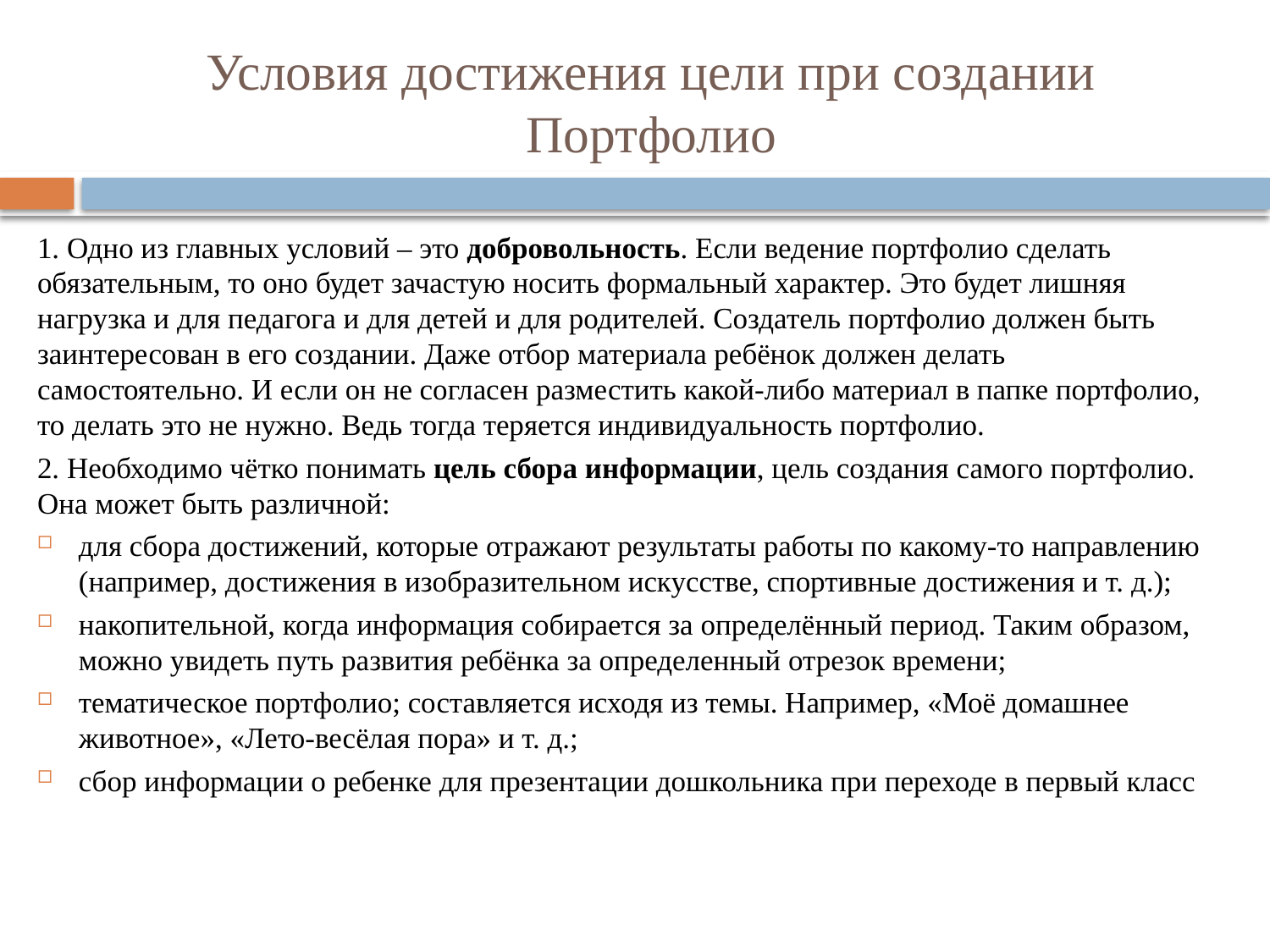

# Условия достижения цели при создании Портфолио
1. Одно из главных условий – это добровольность. Если ведение портфолио сделать обязательным, то оно будет зачастую носить формальный характер. Это будет лишняя нагрузка и для педагога и для детей и для родителей. Создатель портфолио должен быть заинтересован в его создании. Даже отбор материала ребёнок должен делать самостоятельно. И если он не согласен разместить какой-либо материал в папке портфолио, то делать это не нужно. Ведь тогда теряется индивидуальность портфолио.
2. Необходимо чётко понимать цель сбора информации, цель создания самого портфолио. Она может быть различной:
для сбора достижений, которые отражают результаты работы по какому-то направлению (например, достижения в изобразительном искусстве, спортивные достижения и т. д.);
накопительной, когда информация собирается за определённый период. Таким образом, можно увидеть путь развития ребёнка за определенный отрезок времени;
тематическое портфолио; составляется исходя из темы. Например, «Моё домашнее животное», «Лето-весёлая пора» и т. д.;
сбор информации о ребенке для презентации дошкольника при переходе в первый класс